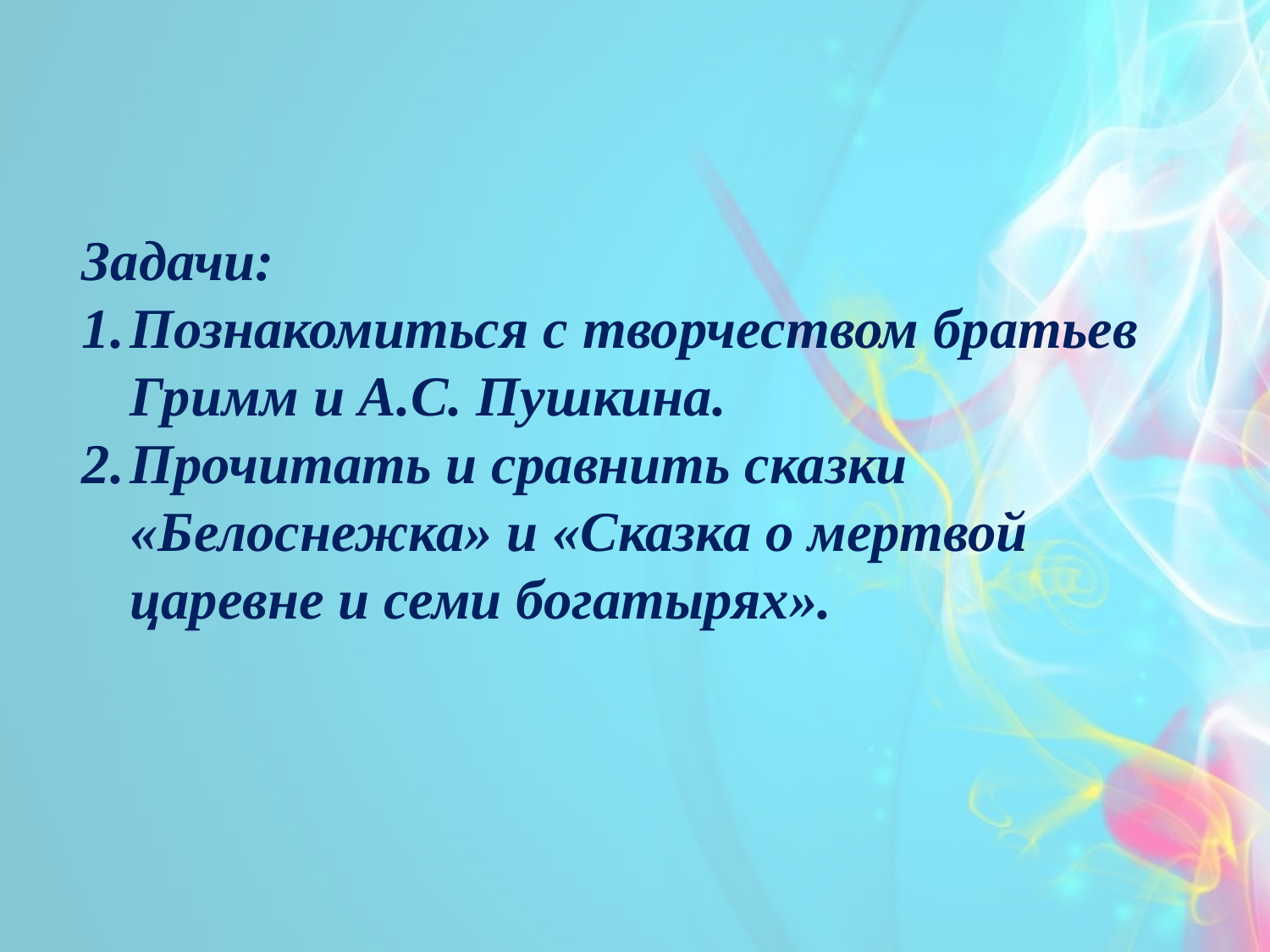

Задачи:
Познакомиться с творчеством братьев Гримм и А.С. Пушкина.
Прочитать и сравнить сказки «Белоснежка» и «Сказка о мертвой царевне и семи богатырях».